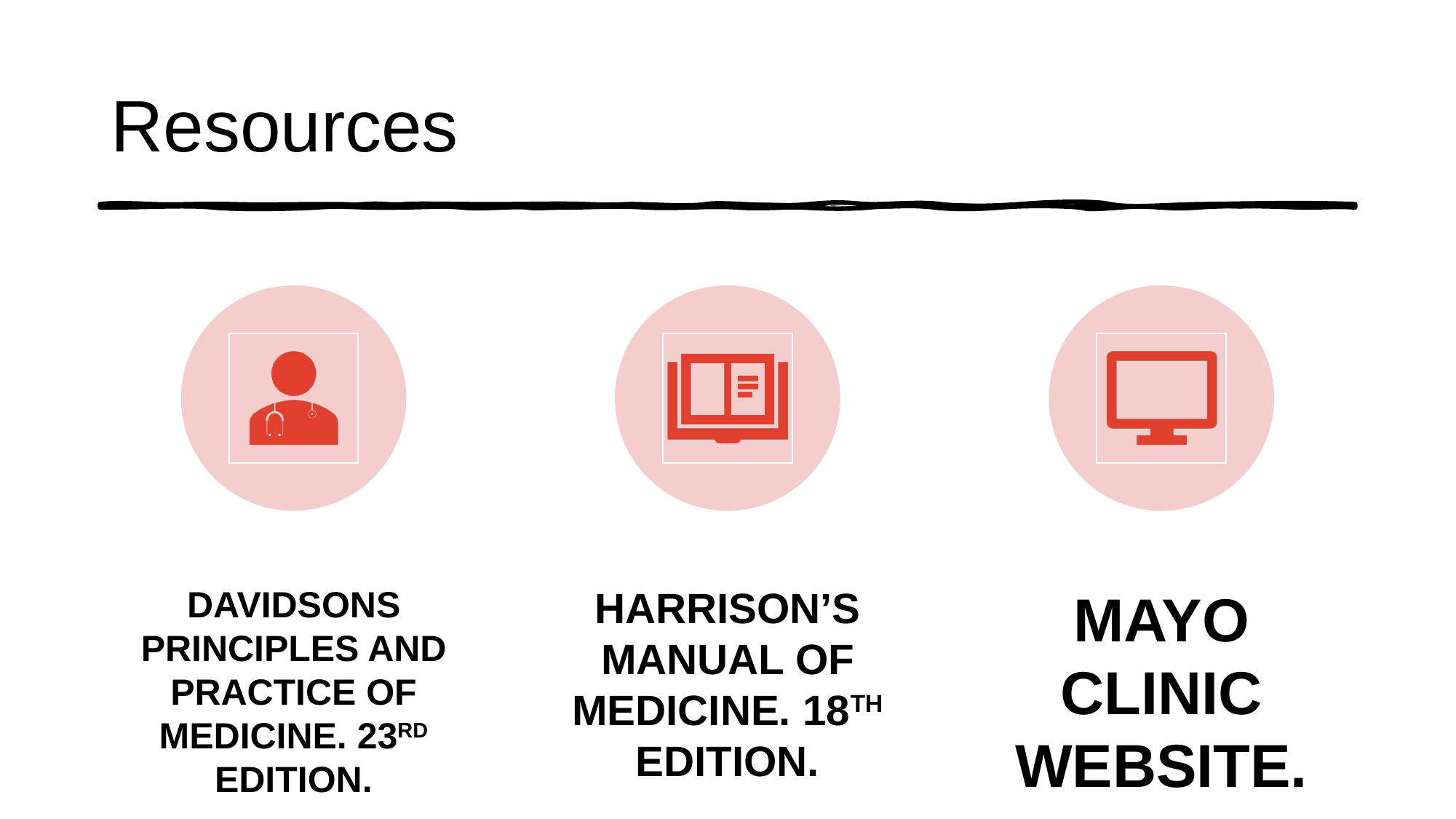

# Resources
Davidsons principles and practice of medicine. 23rd edition.
Harrison’s manual of medicine. 18th edition.
Mayo clinic website.